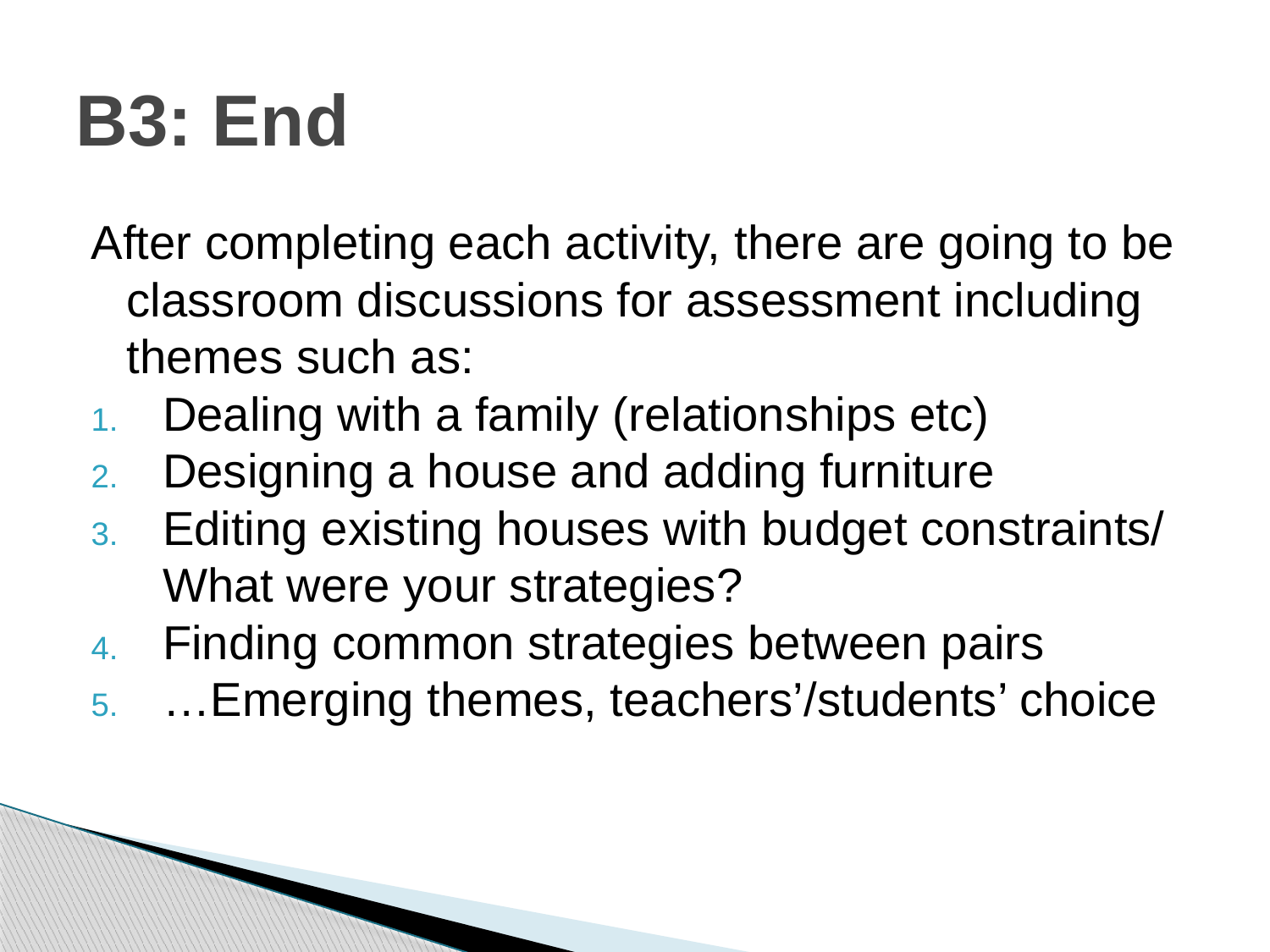

# B3: End
After completing each activity, there are going to be classroom discussions for assessment including themes such as:
Dealing with a family (relationships etc)
Designing a house and adding furniture
Editing existing houses with budget constraints/ What were your strategies?
Finding common strategies between pairs
…Emerging themes, teachers’/students’ choice